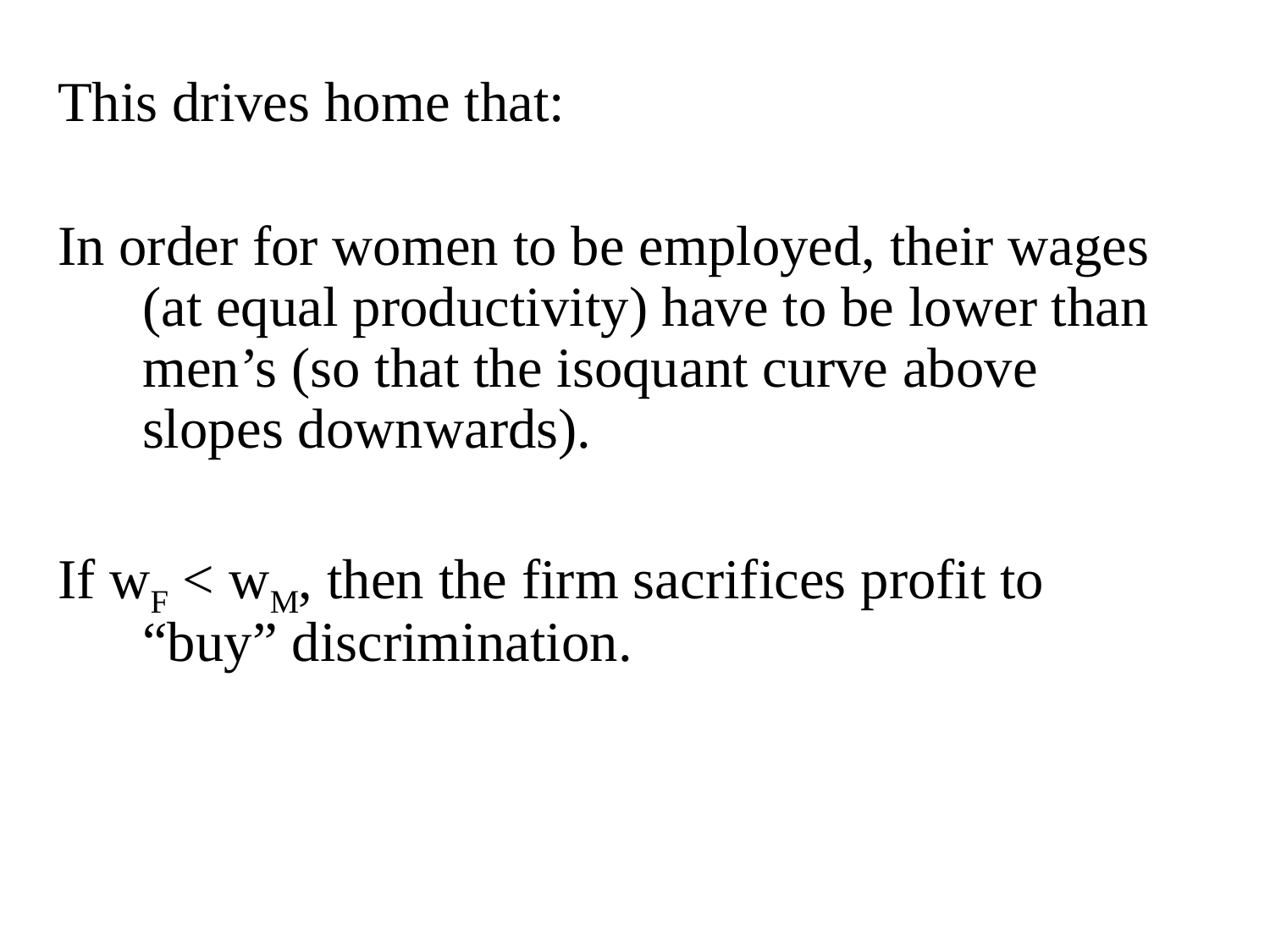

This drives home that:

In order for women to be employed, their wages (at equal productivity) have to be lower than men’s (so that the isoquant curve above slopes downwards).

If wF < wM, then the firm sacrifices profit to “buy” discrimination.